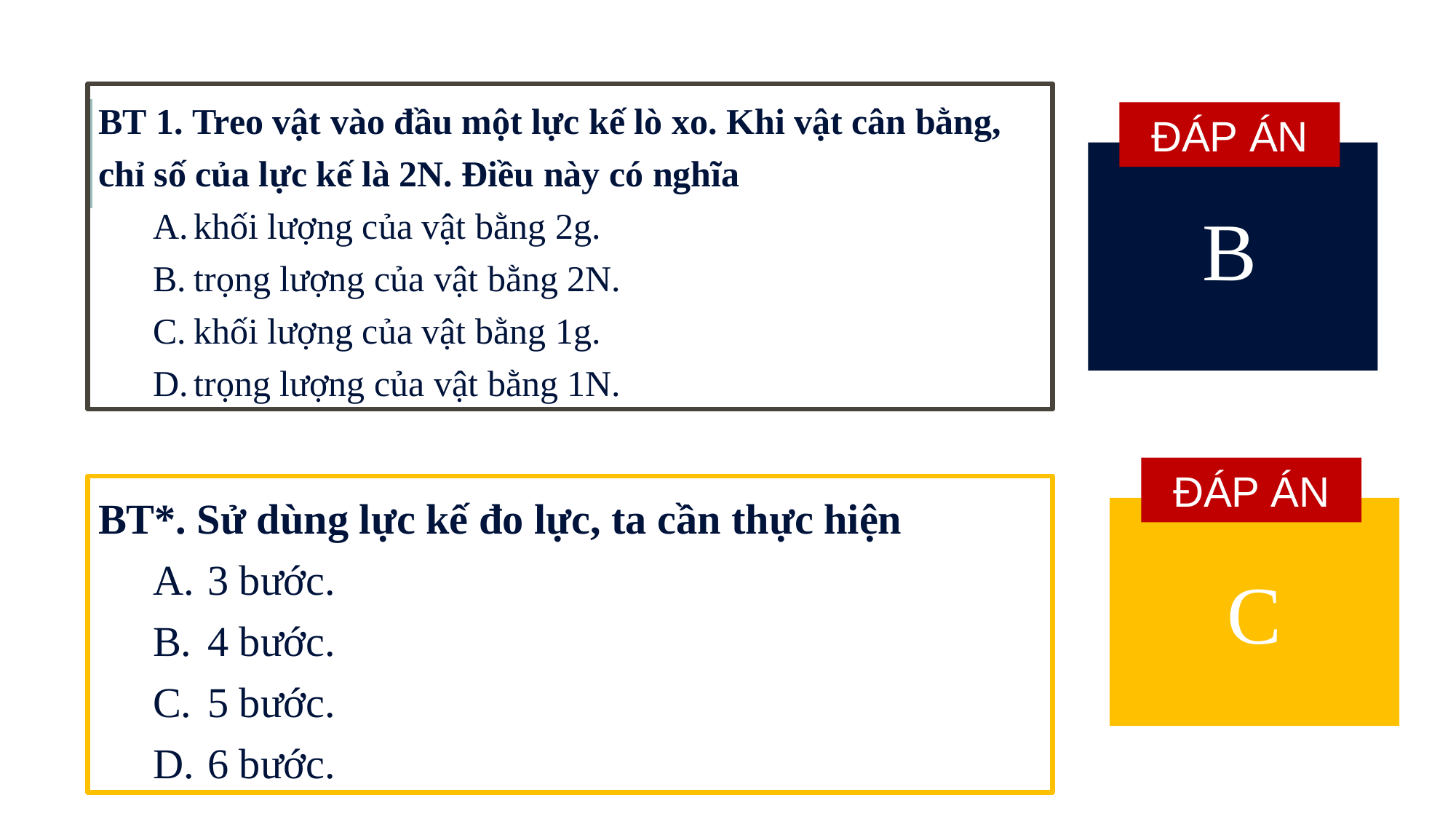

BT 1. Treo vật vào đầu một lực kế lò xo. Khi vật cân bằng, chỉ số của lực kế là 2N. Điều này có nghĩa
khối lượng của vật bằng 2g.
trọng lượng của vật bằng 2N.
khối lượng của vật bằng 1g.
trọng lượng của vật bằng 1N.
ĐÁP ÁN

B
ĐÁP ÁN

BT*. Sử dùng lực kế đo lực, ta cần thực hiện
3 bước.
4 bước.
5 bước.
6 bước.
C